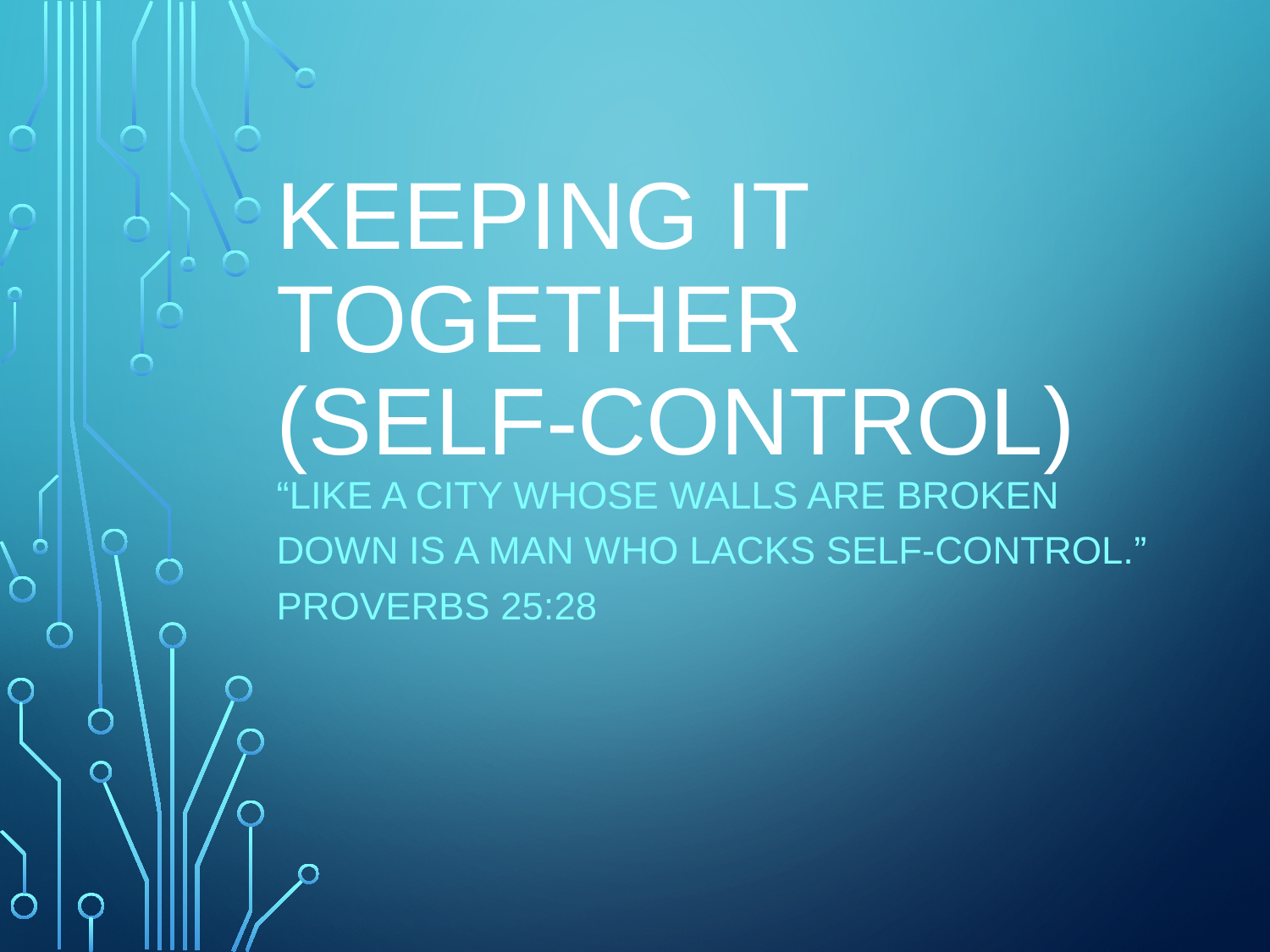

# Keeping it together (Self-Control)
“Like a city whose walls are broken down is a man who lacks self-control.”
Proverbs 25:28